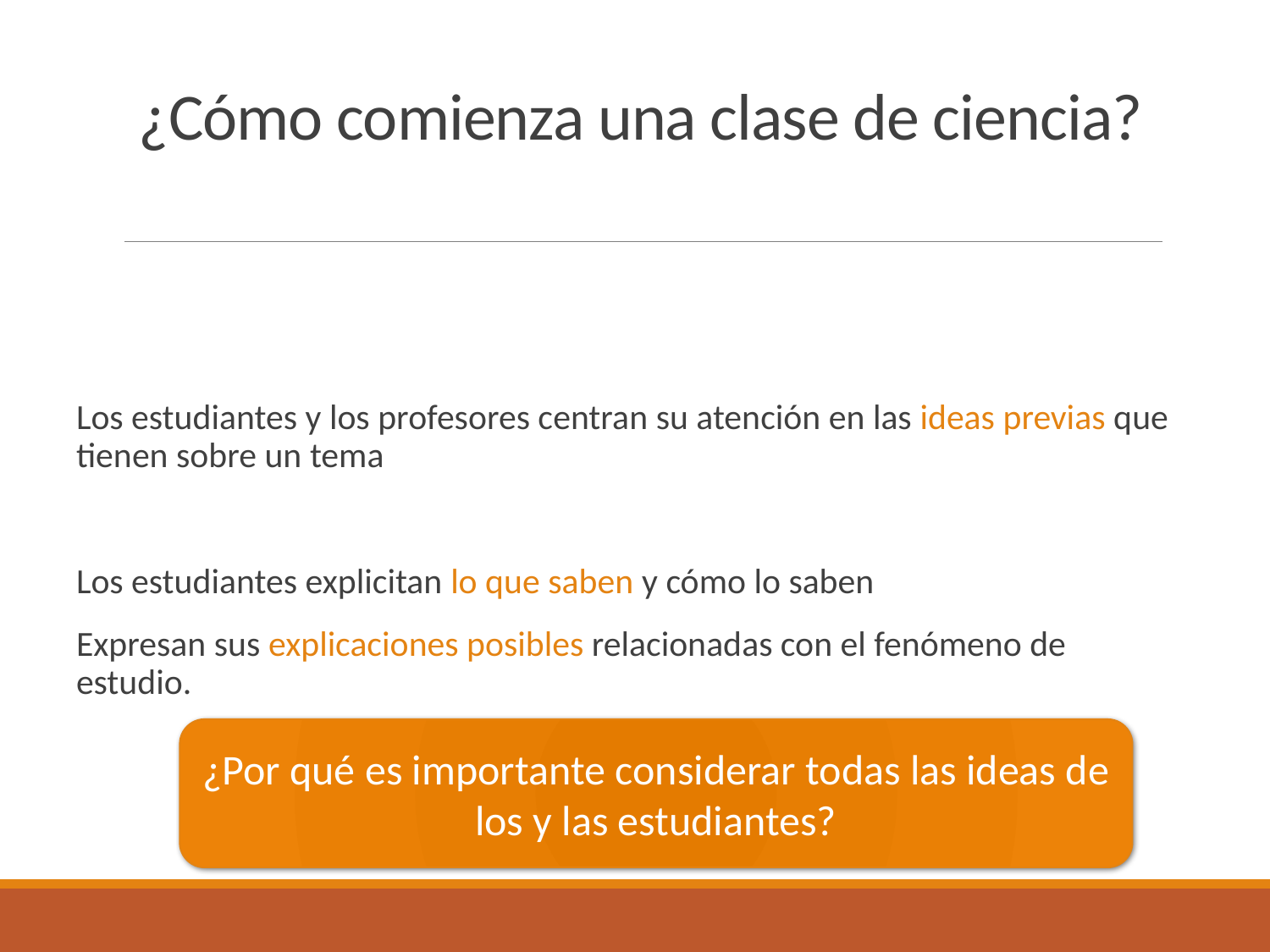

# ¿Cómo comienza una clase de ciencia?

Los estudiantes y los profesores centran su atención en las ideas previas que tienen sobre un tema

Los estudiantes explicitan lo que saben y cómo lo saben
Expresan sus explicaciones posibles relacionadas con el fenómeno de estudio.

¿Por qué es importante considerar todas las ideas de los y las estudiantes?